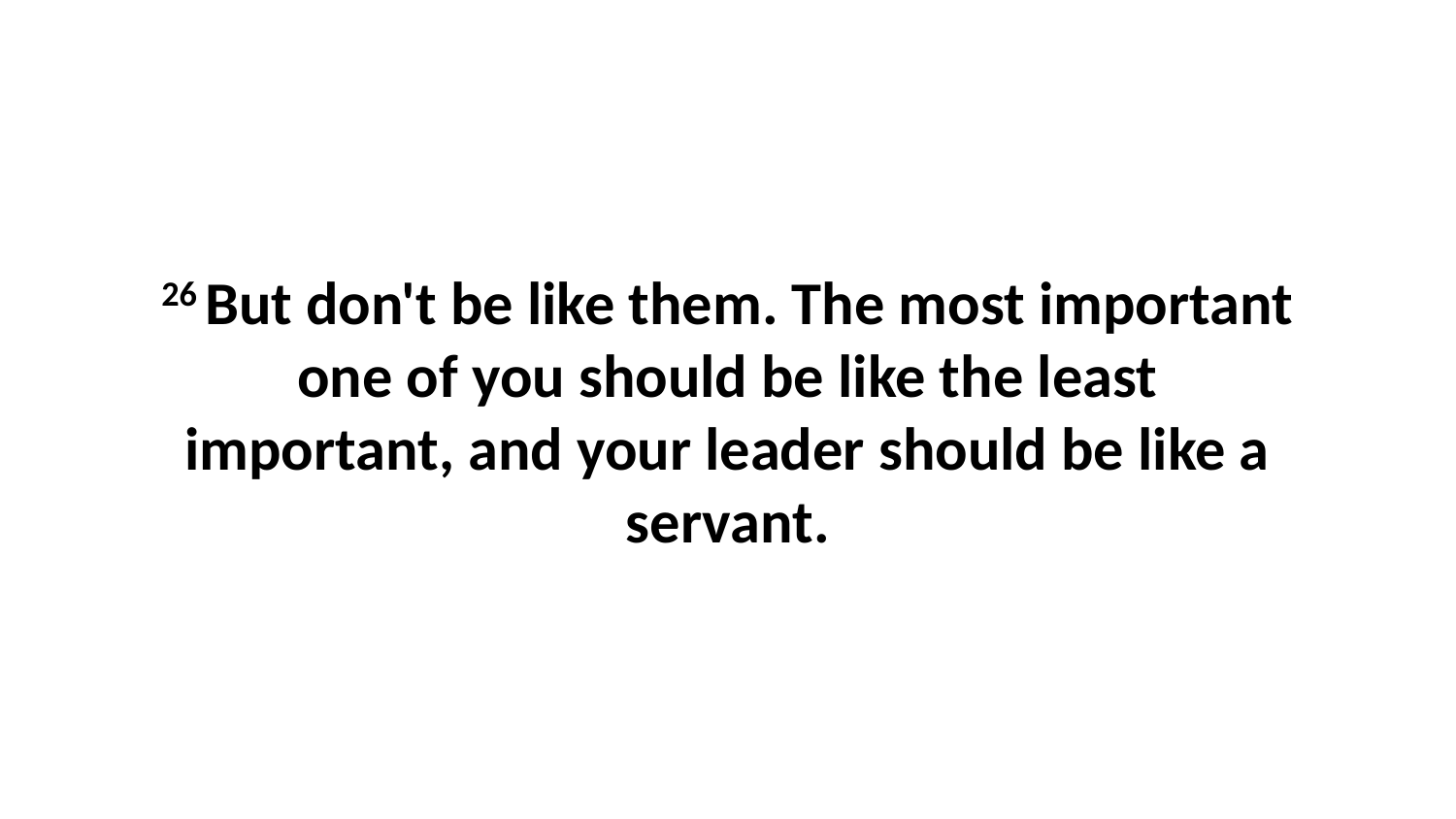

26 But don't be like them. The most important one of you should be like the least important, and your leader should be like a servant.